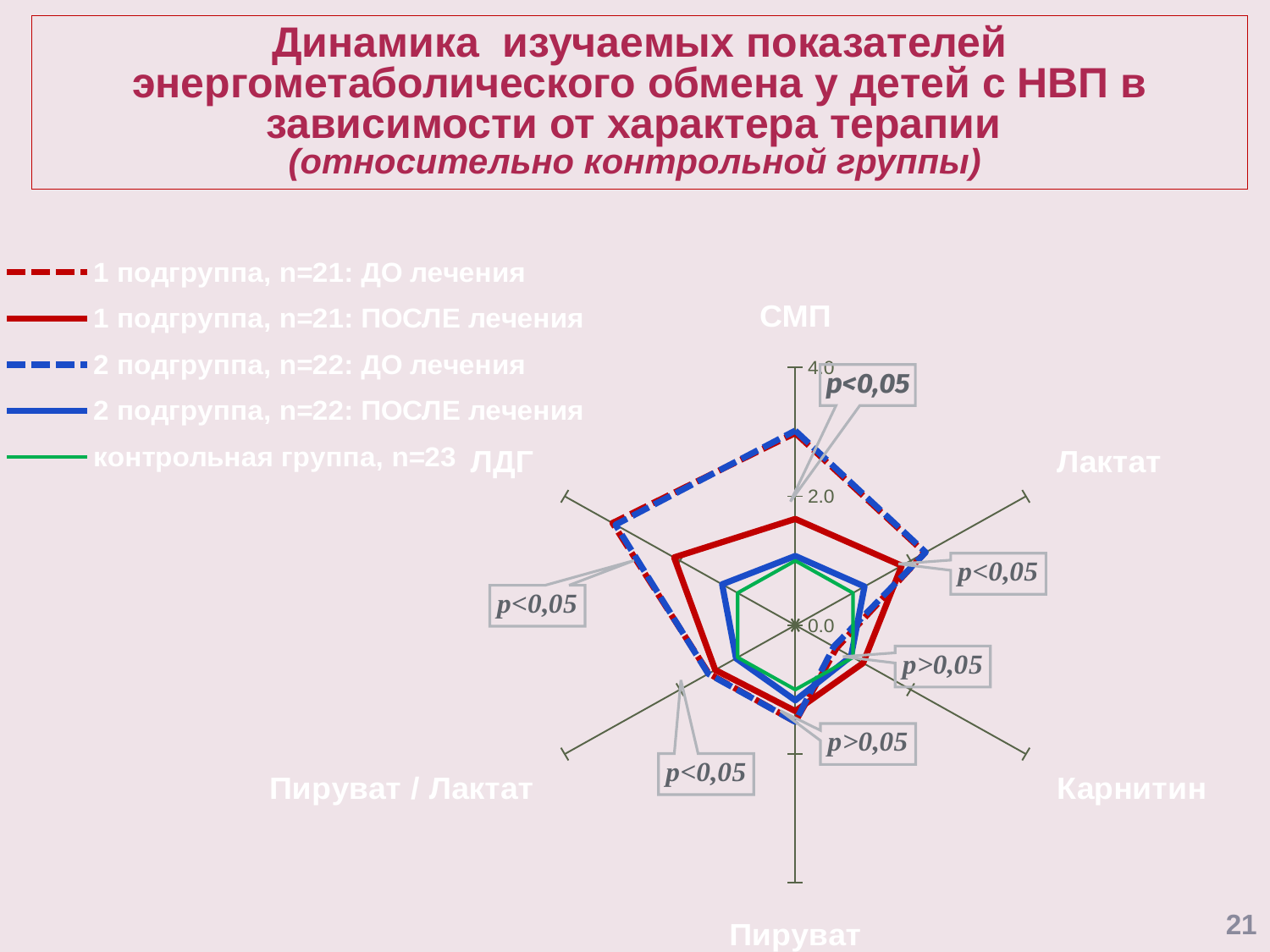

# Динамика  изучаемых показателей энергометаболического обмена у детей с НВП в зависимости от характера терапии (относительно контрольной группы)

### Chart

| Category | 1 подгруппа, n=21: ДО лечения | 1 подгруппа, n=21: ПОСЛЕ лечения | 2 подгруппа, n=22: ДО лечения | 2 подгруппа, n=22: ПОСЛЕ лечения | контрольная группа, n=23 |
|---|---|---|---|---|---|
| СМП | 2.9814814814814814 | 1.6481481481481481 | 3.0185185185185186 | 1.0740740740740742 | 1.0 |
| Лактат | 2.246153846153846 | 1.8461538461538465 | 2.2615384615384615 | 1.2 | 1.0 |
| Карнитин | 0.7135761589403974 | 1.175496688741722 | 0.6672185430463575 | 0.9668874172185433 | 1.0 |
| Пируват | 1.5 | 1.3333333333333333 | 1.5 | 1.1666666666666667 | 1.0 |
| Пируват / Лактат | 1.5 | 1.388888888888889 | 1.509259259259259 | 1.0277777777777777 | 1.0 |
| ЛДГ | 3.171052631578947 | 2.1023391812865495 | 3.1184210526315796 | 1.2690058479532165 | 1.0 |
21